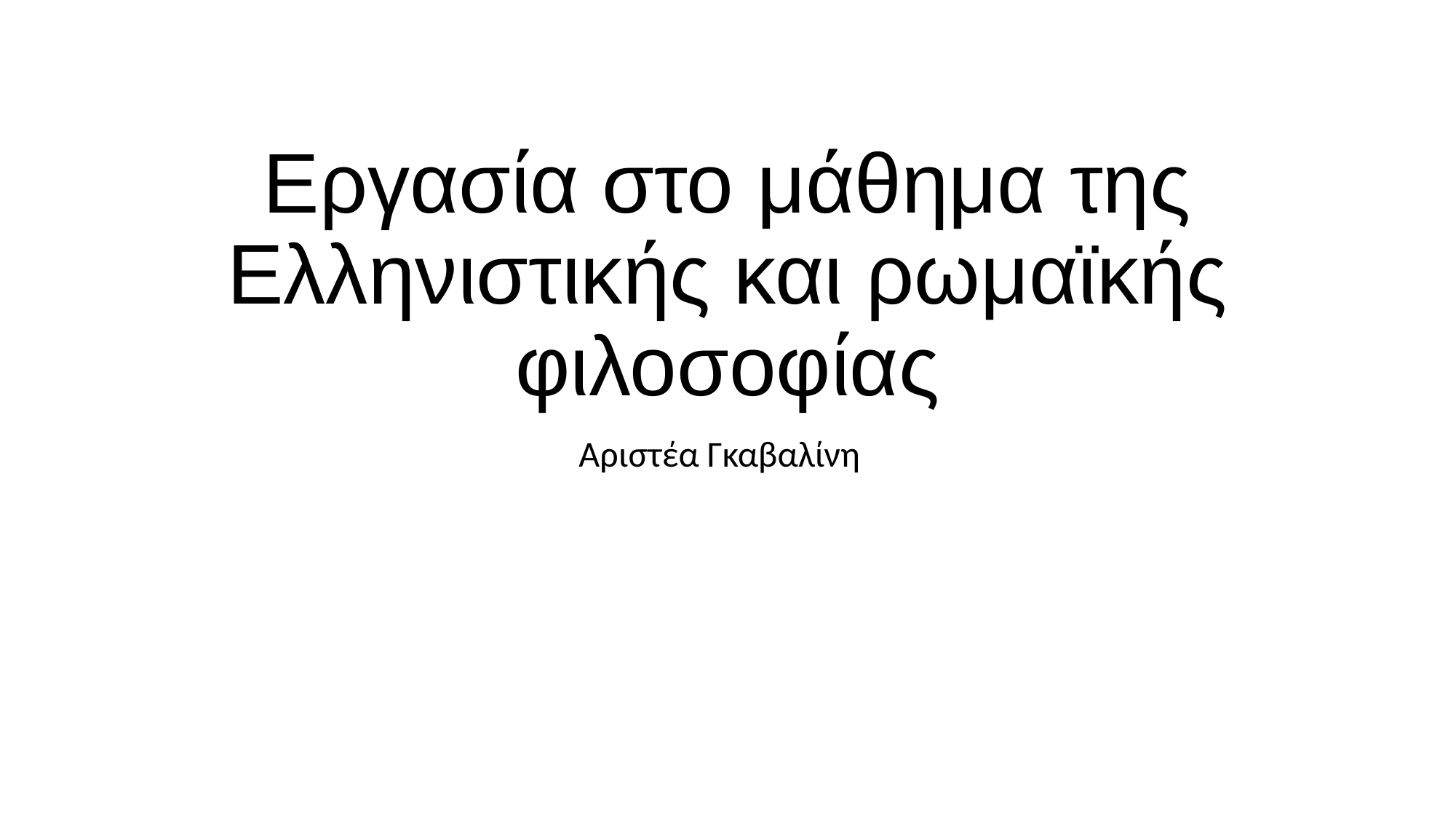

# Εργασία στο μάθημα της Ελληνιστικής και ρωμαϊκής φιλοσοφίας
Αριστέα Γκαβαλίνη